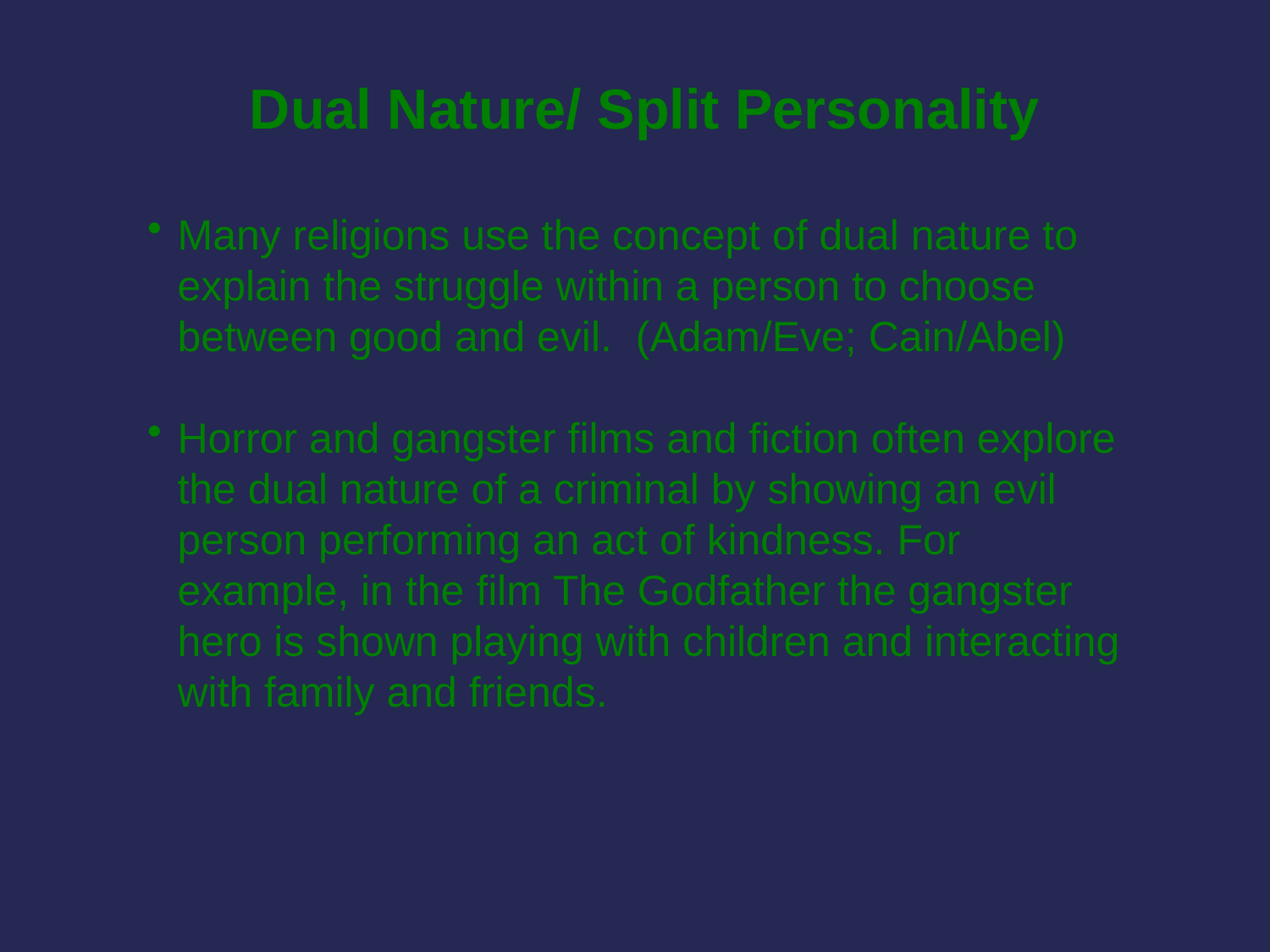

Dual Nature/ Split Personality

Many religions use the concept of dual nature to explain the struggle within a person to choose between good and evil.  (Adam/Eve; Cain/Abel)

Horror and gangster films and fiction often explore the dual nature of a criminal by showing an evil person performing an act of kindness. For example, in the film The Godfather the gangster hero is shown playing with children and interacting with family and friends.